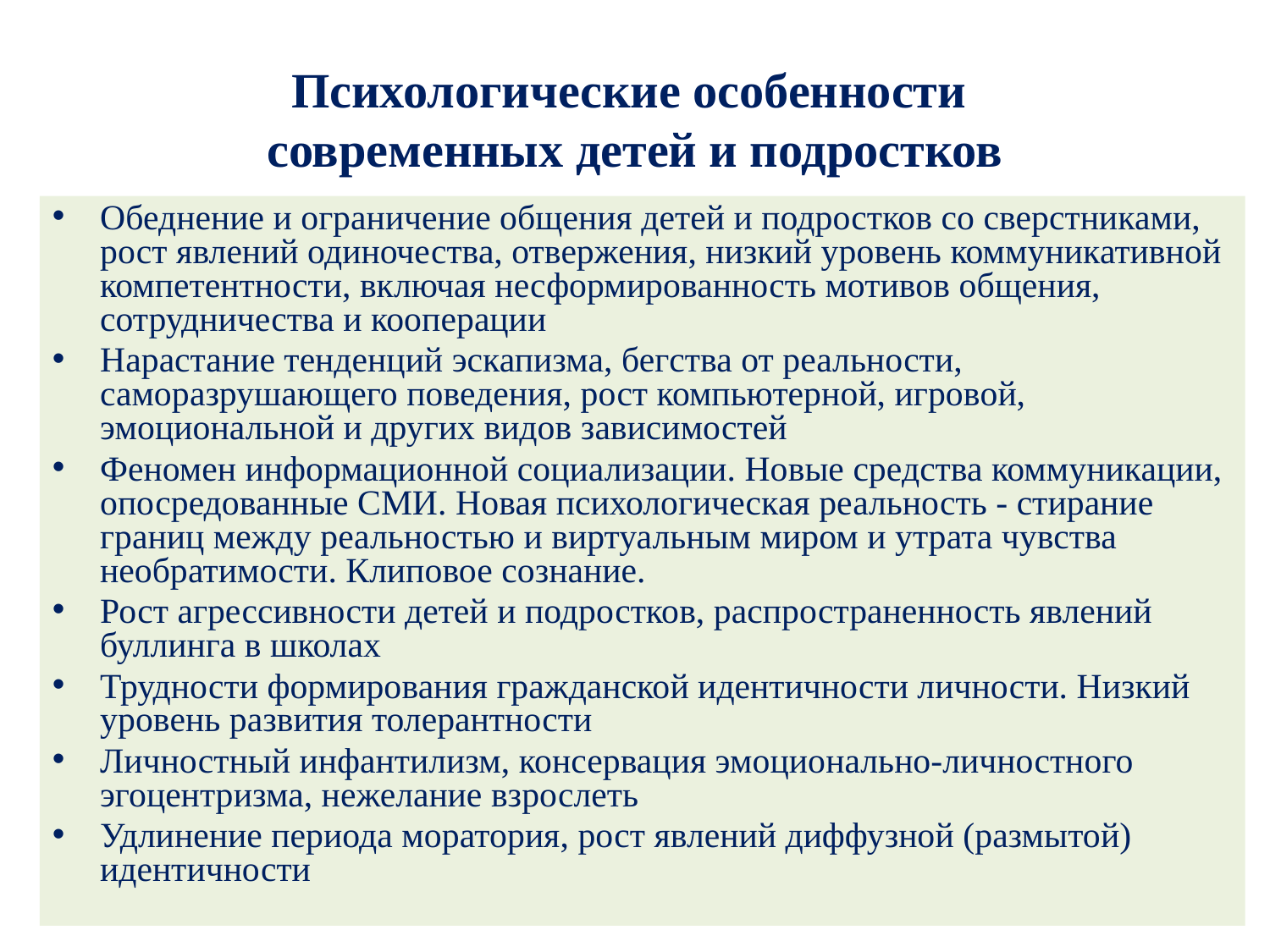

# Психологические особенности современных детей и подростков
Обеднение и ограничение общения детей и подростков со сверстниками, рост явлений одиночества, отвержения, низкий уровень коммуникативной компетентности, включая несформированность мотивов общения, сотрудничества и кооперации
Нарастание тенденций эскапизма, бегства от реальности, саморазрушающего поведения, рост компьютерной, игровой, эмоциональной и других видов зависимостей
Феномен информационной социализации. Новые средства коммуникации, опосредованные СМИ. Новая психологическая реальность - стирание границ между реальностью и виртуальным миром и утрата чувства необратимости. Клиповое сознание.
Рост агрессивности детей и подростков, распространенность явлений буллинга в школах
Трудности формирования гражданской идентичности личности. Низкий уровень развития толерантности
Личностный инфантилизм, консервация эмоционально-личностного эгоцентризма, нежелание взрослеть
Удлинение периода моратория, рост явлений диффузной (размытой) идентичности